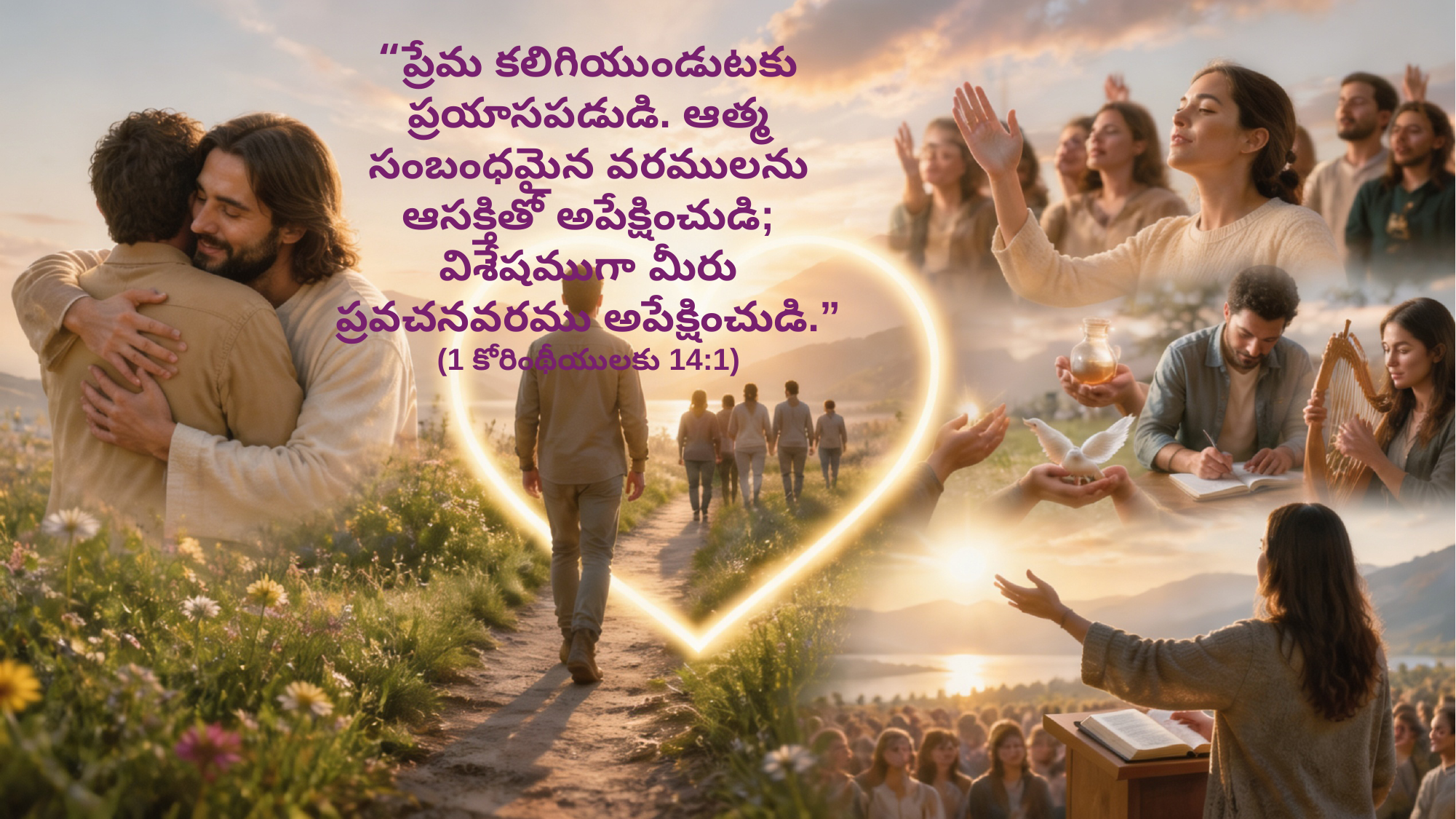

“ప్రేమ కలిగియుండుటకు ప్రయాసపడుడి. ఆత్మ సంబంధమైన వరములను ఆసక్తితో అపేక్షించుడి; విశేషముగా మీరు ప్రవచనవరము అపేక్షించుడి.”
(1 కోరింథీయులకు 14:1)